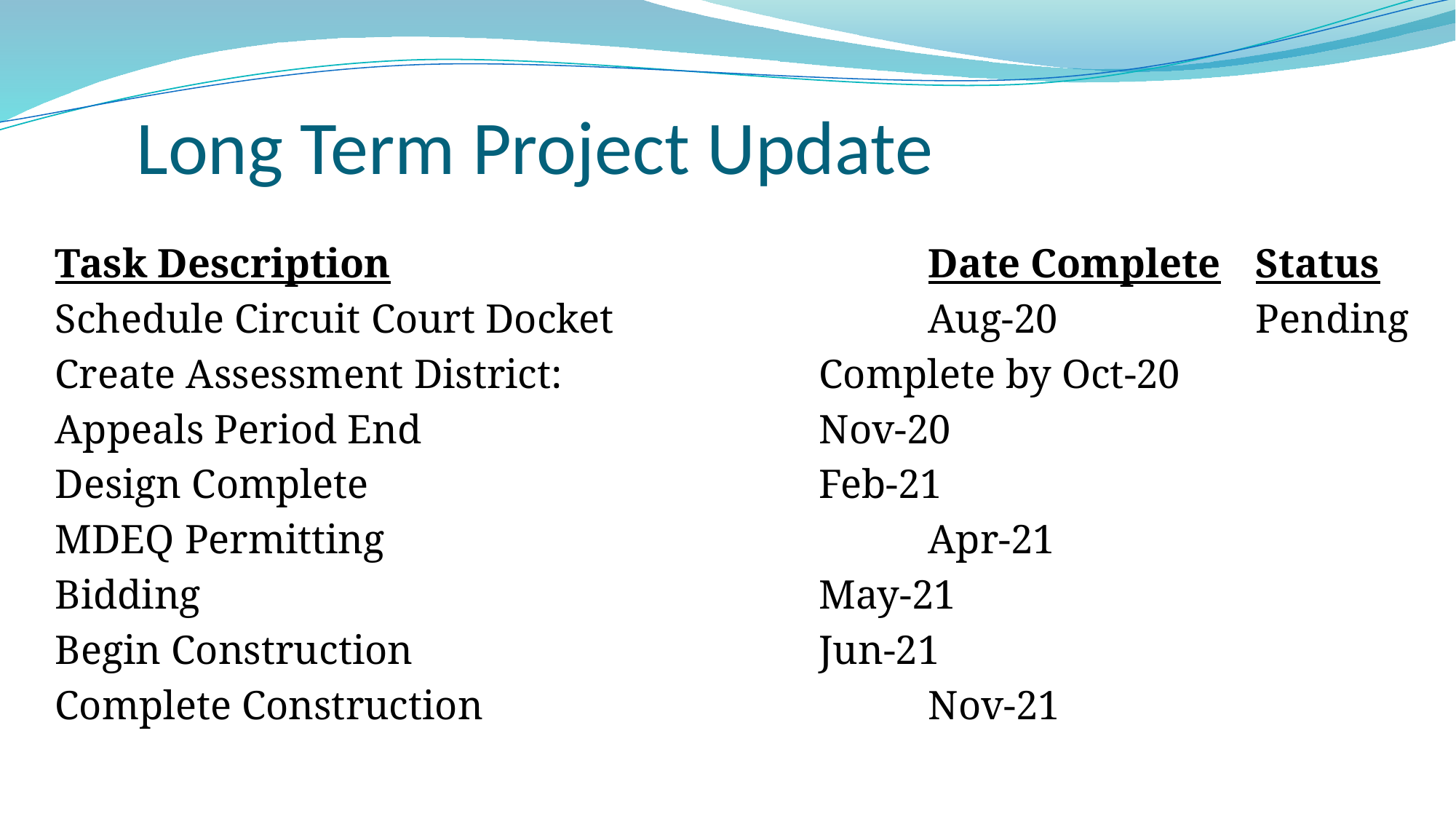

# Long Term Project Update
Task Description					Date Complete	Status
Schedule Circuit Court Docket 			Aug-20 		Pending
Create Assessment District: 			Complete by Oct-20
Appeals Period End 				Nov-20
Design Complete 					Feb-21
MDEQ Permitting 					Apr-21
Bidding 						May-21
Begin Construction 				Jun-21
Complete Construction 				Nov-21